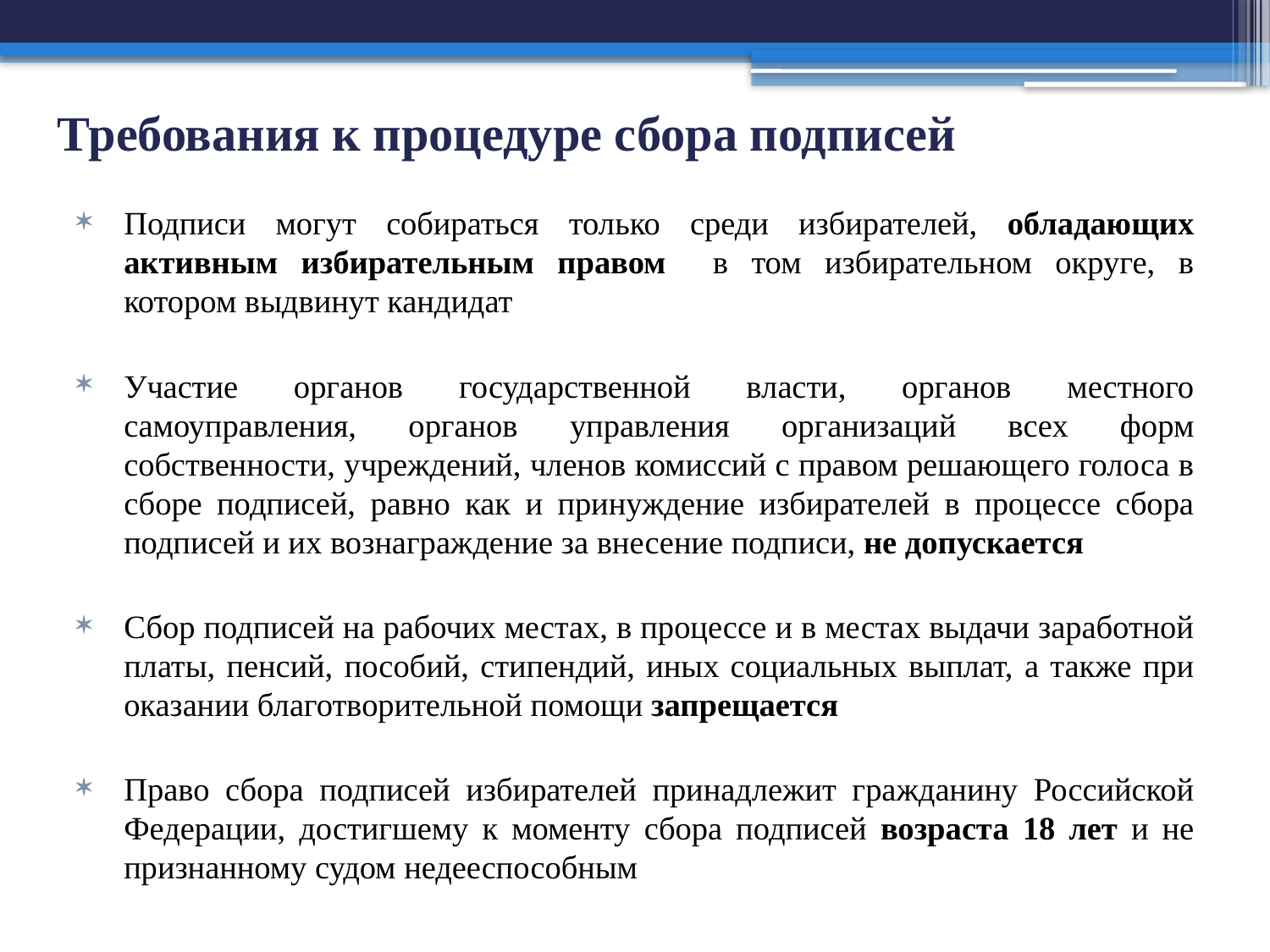

# Требования к процедуре сбора подписей
Подписи могут собираться только среди избирателей, обладающих активным избирательным правом  в том избирательном округе, в котором выдвинут кандидат

Участие органов государственной власти, органов местного самоуправления, органов управления организаций всех форм собственности, учреждений, членов комиссий с правом решающего голоса в сборе подписей, равно как и принуждение избирателей в процессе сбора подписей и их вознаграждение за внесение подписи, не допускается

Сбор подписей на рабочих местах, в процессе и в местах выдачи заработной платы, пенсий, пособий, стипендий, иных социальных выплат, а также при оказании благотворительной помощи запрещается

Право сбора подписей избирателей принадлежит гражданину Российской Федерации, достигшему к моменту сбора подписей возраста 18 лет и не признанному судом недееспособным